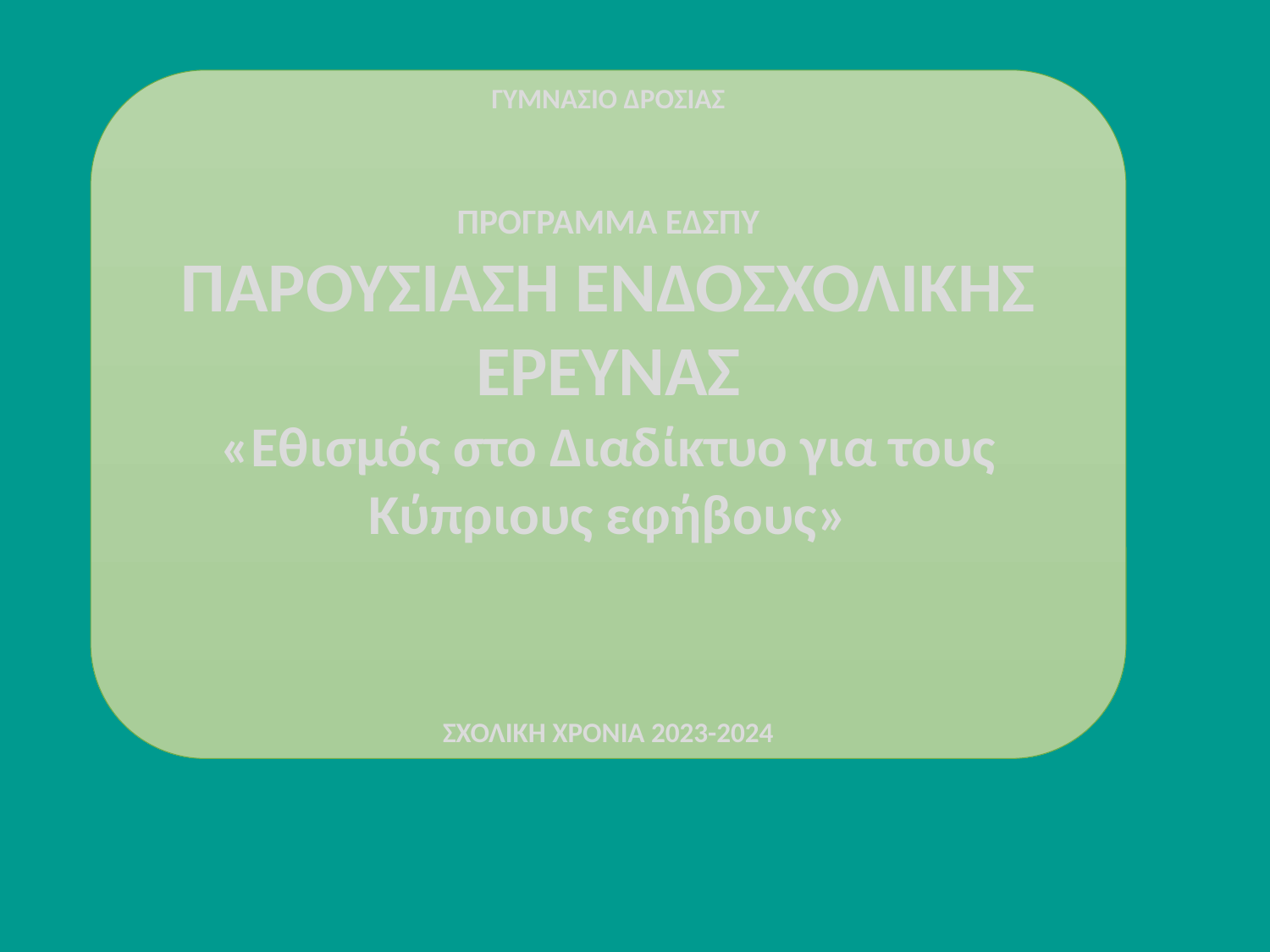

ΓΥΜΝΑΣΙΟ ΔΡΟΣΙΑΣ

ΠΡΟΓΡΑΜΜΑ ΕΔΣΠΥ
ΠΑΡΟΥΣΙΑΣΗ ΕΝΔΟΣΧΟΛΙΚΗΣ ΕΡΕΥΝΑΣ
«Εθισμός στο Διαδίκτυο για τους Κύπριους εφήβους»

ΣΧΟΛΙΚΗ ΧΡΟΝΙΑ 2023-2024
#